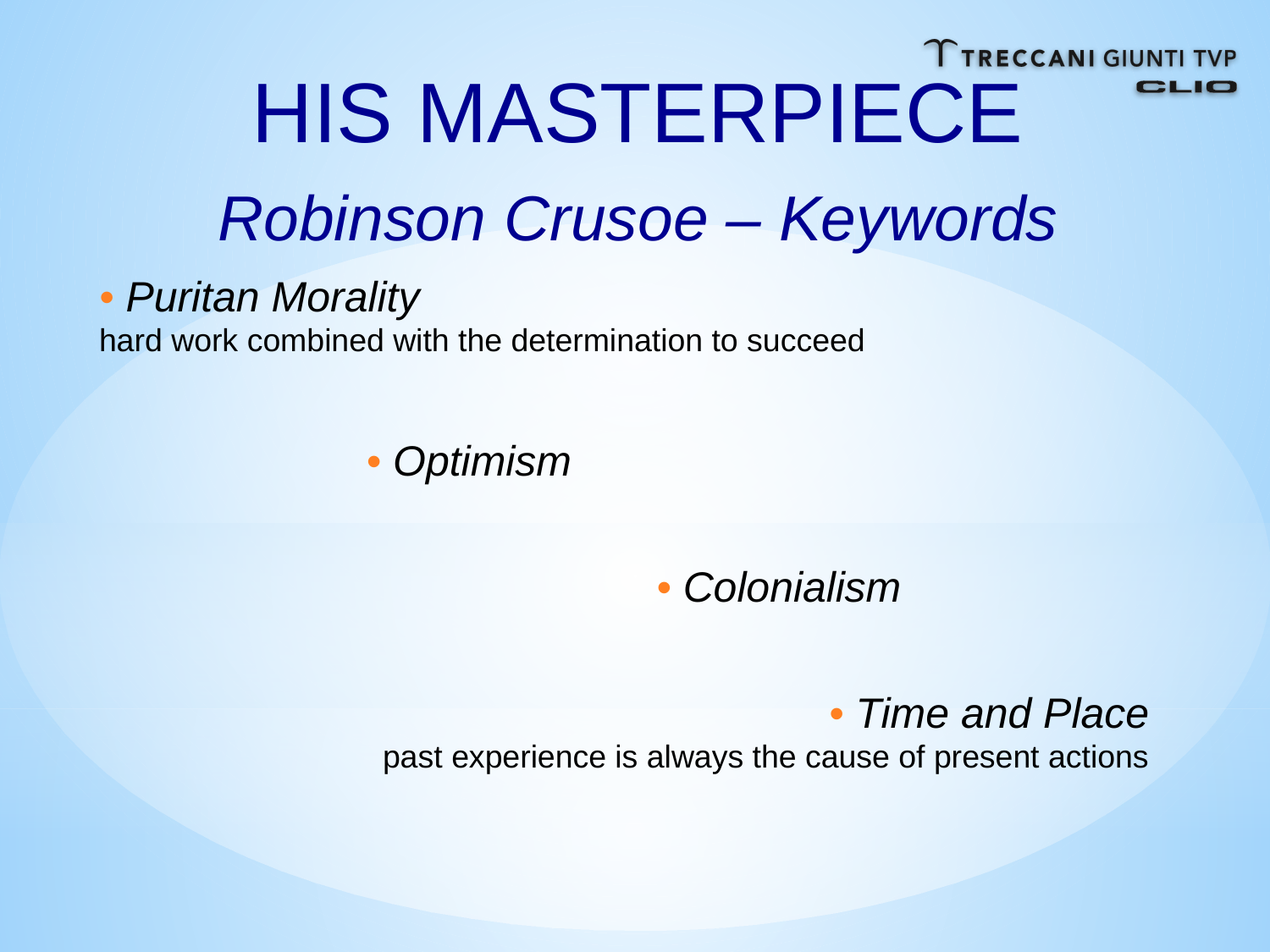

HIS MASTERPIECE
Robinson Crusoe – Keywords
• Puritan Morality
hard work combined with the determination to succeed
• Optimism
• Colonialism
• Time and Place
past experience is always the cause of present actions